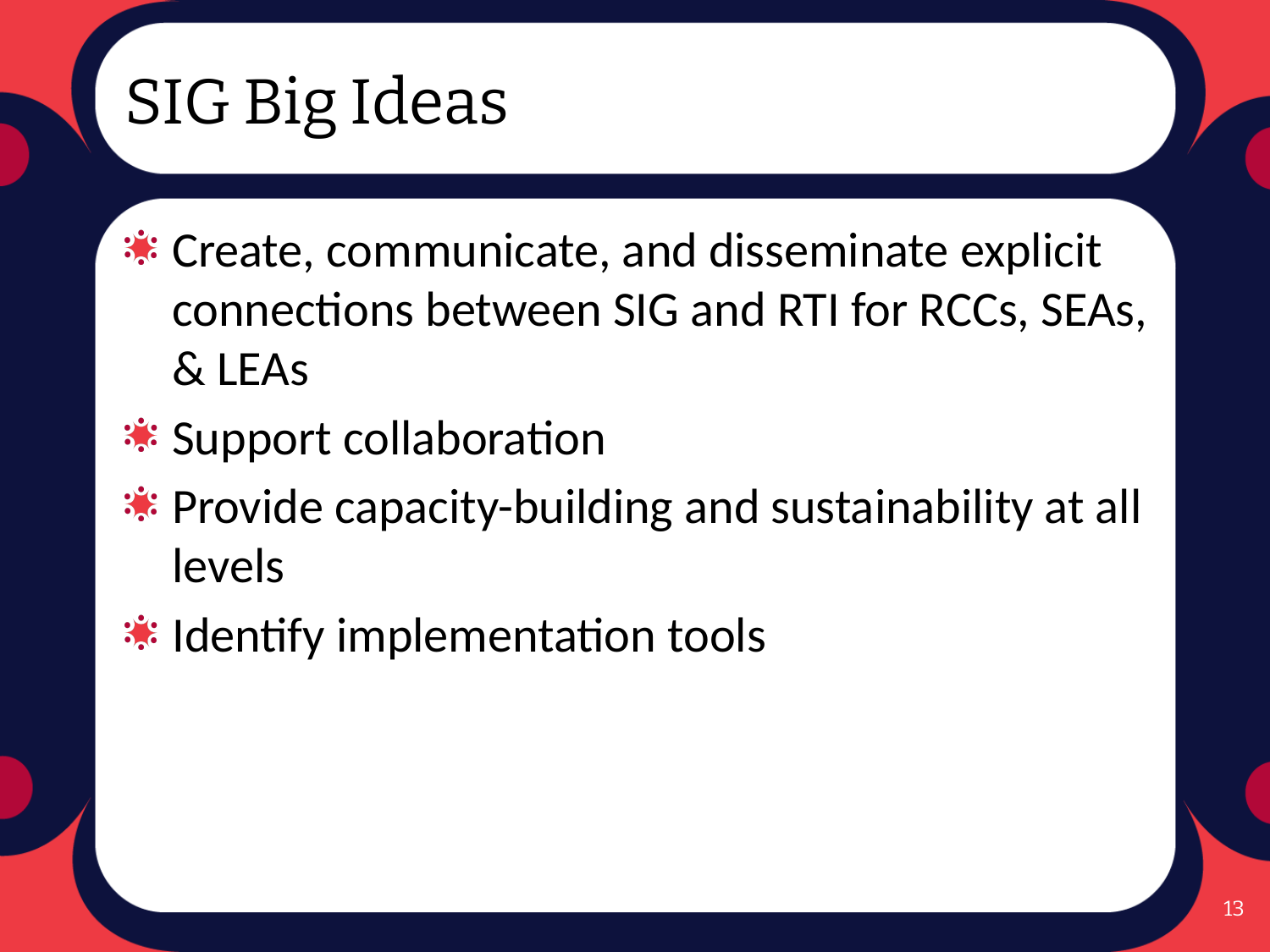

# SIG Big Ideas
Create, communicate, and disseminate explicit connections between SIG and RTI for RCCs, SEAs, & LEAs
Support collaboration
Provide capacity-building and sustainability at all levels
Identify implementation tools

13